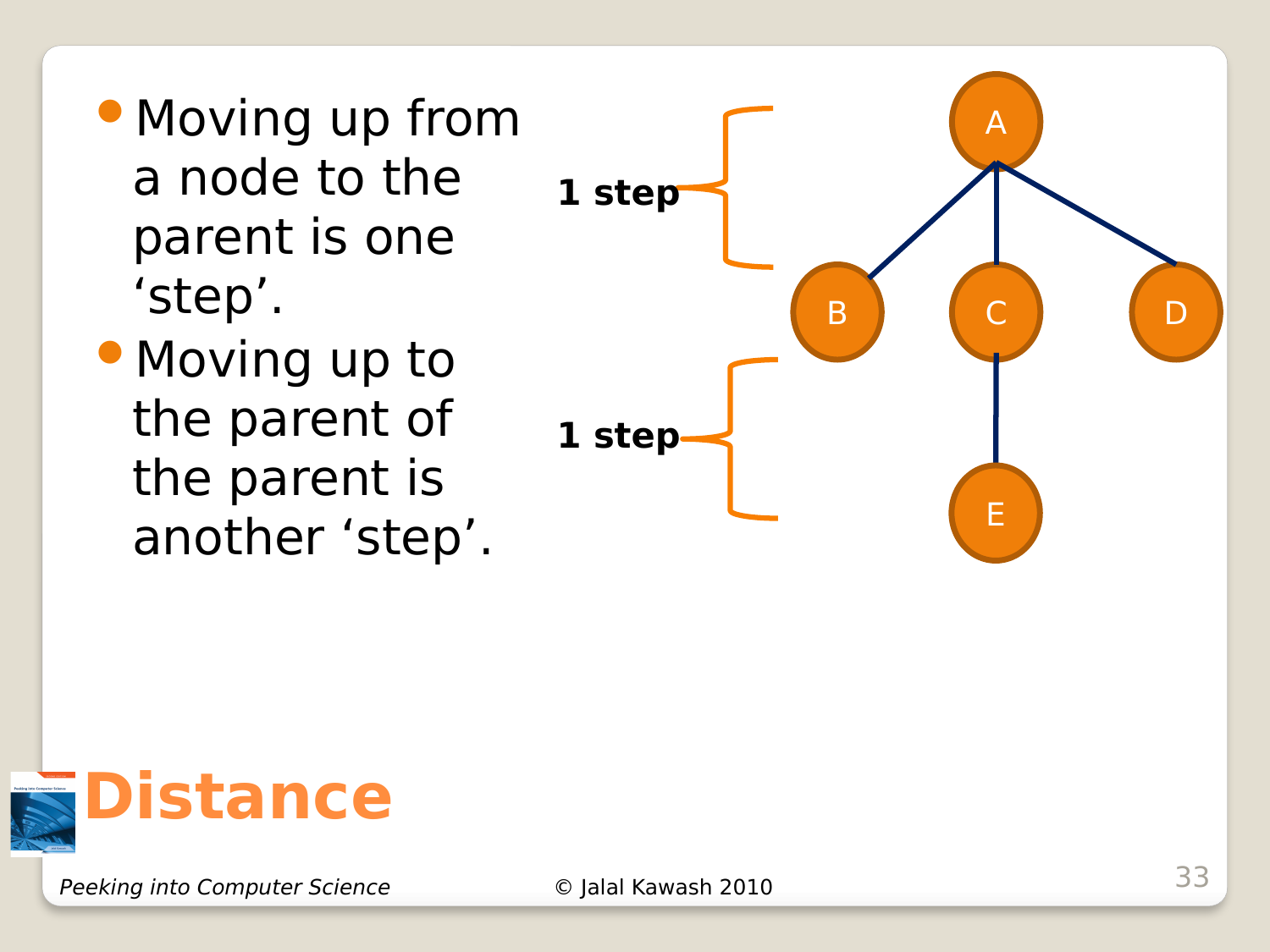

Moving up from a node to the parent is one ‘step’.
Moving up to the parent of the parent is another ‘step’.
A

1 step
B
C
D

1 step
E
# Distance
33